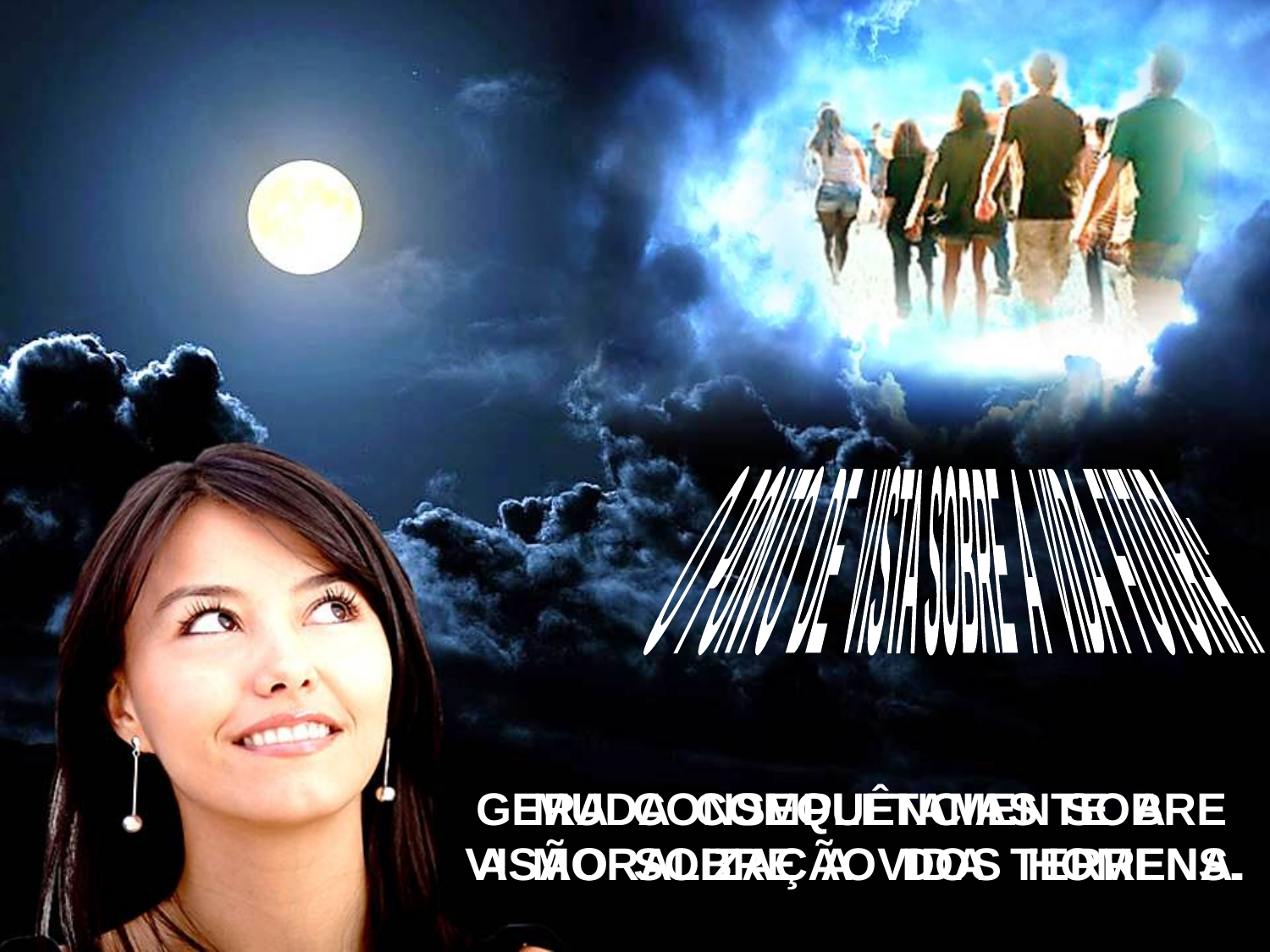

O  PONTO  DE  VISTA SOBRE  A  VIDA  FUTURA:
MUDA  COMPLETAMENTE  A  VISÃO  SOBRE  A  VIDA  TERRENA.
GERA  CONSEQUÊNCIAS  SOBRE  A  MORALIZAÇÃO  DOS  HOMENS.